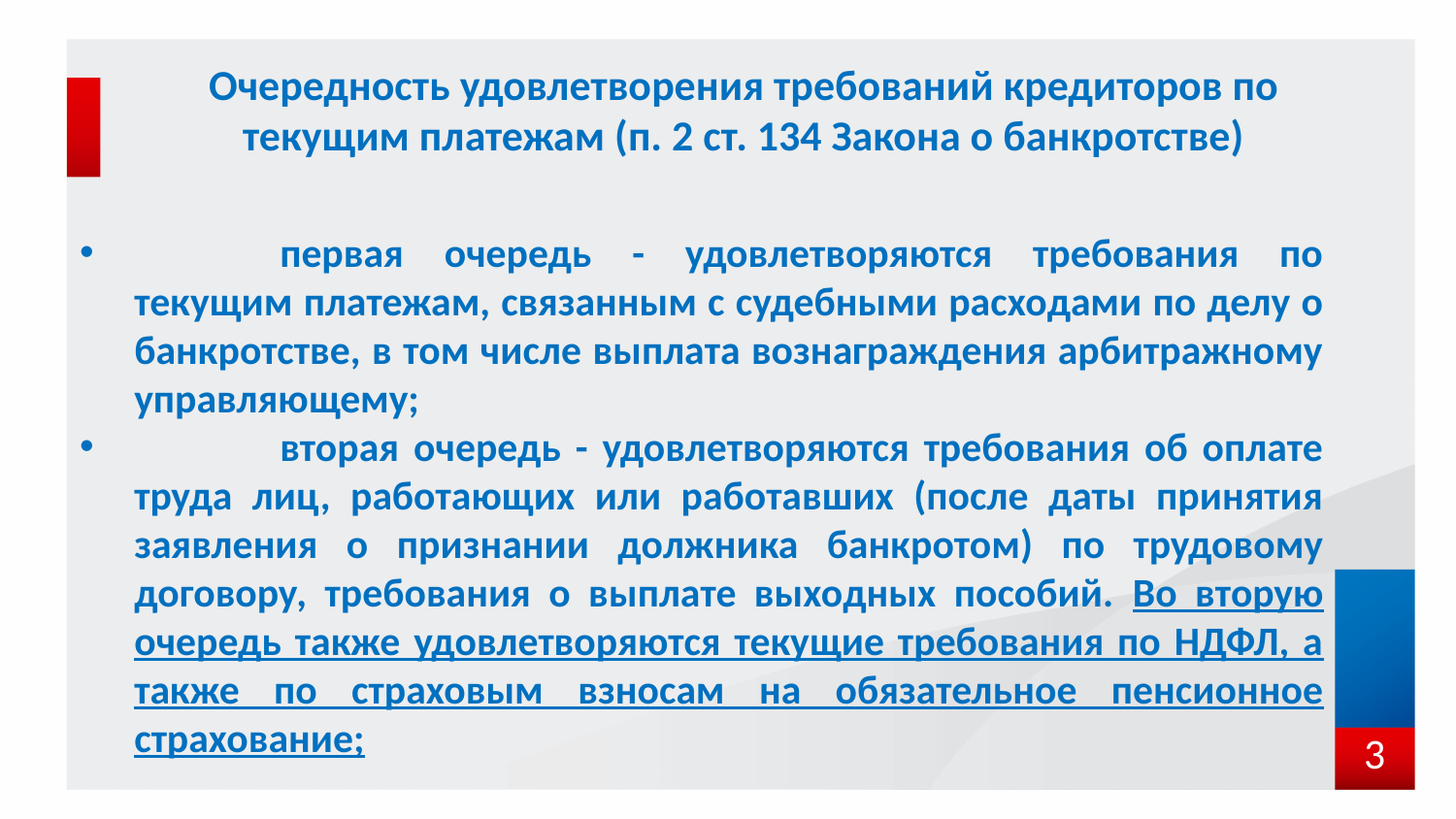

# Очередность удовлетворения требований кредиторов по текущим платежам (п. 2 ст. 134 Закона о банкротстве)

	первая очередь - удовлетворяются требования по текущим платежам, связанным с судебными расходами по делу о банкротстве, в том числе выплата вознаграждения арбитражному управляющему;
	вторая очередь - удовлетворяются требования об оплате труда лиц, работающих или работавших (после даты принятия заявления о признании должника банкротом) по трудовому договору, требования о выплате выходных пособий. Во вторую очередь также удовлетворяются текущие требования по НДФЛ, а также по страховым взносам на обязательное пенсионное страхование;

3